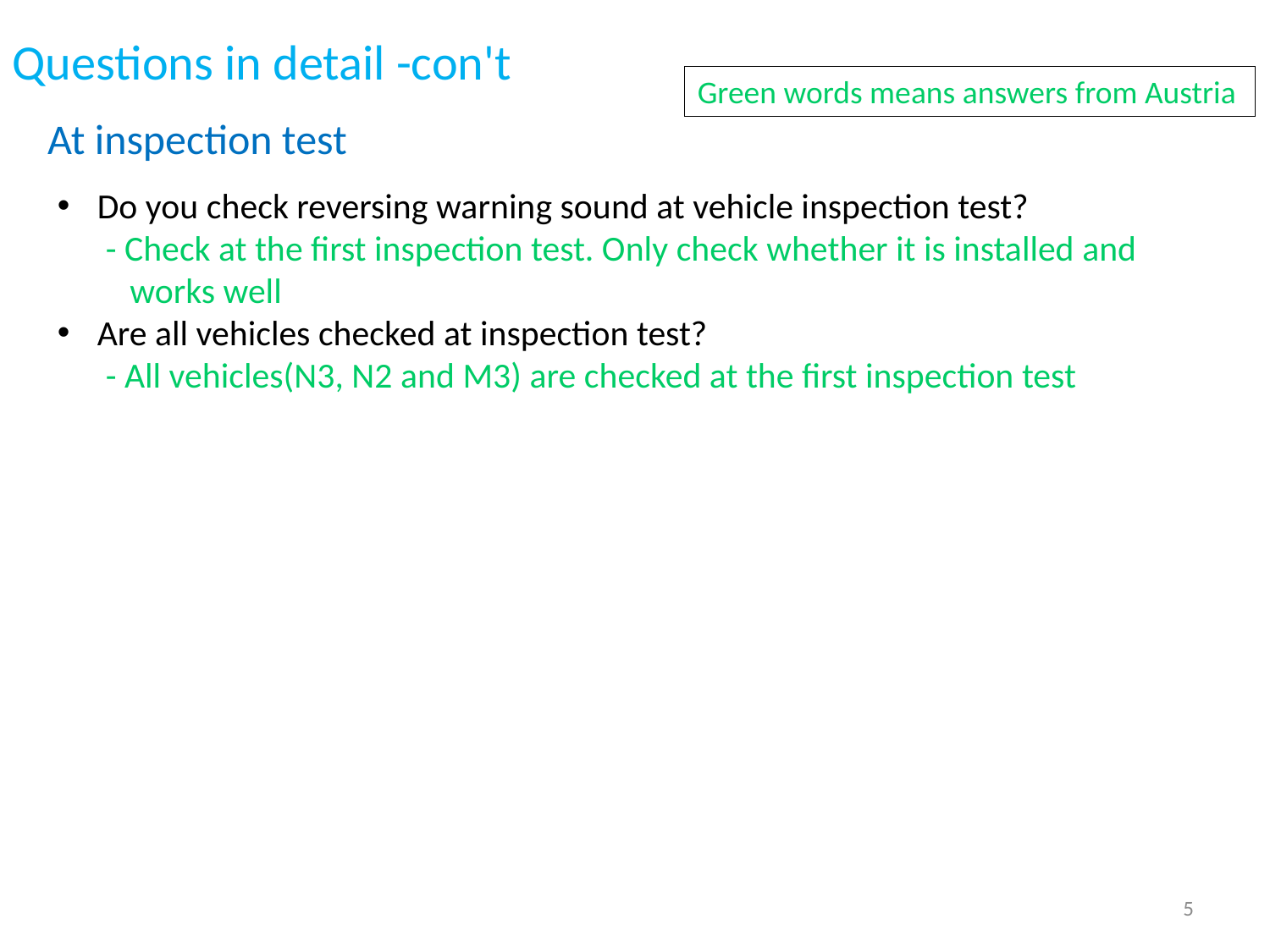

Questions in detail -con't
Green words means answers from Austria
At inspection test
Do you check reversing warning sound at vehicle inspection test?
      - Check at the first inspection test. Only check whether it is installed and
         works well
Are all vehicles checked at inspection test?
      - All vehicles(N3, N2 and M3) are checked at the first inspection test

5